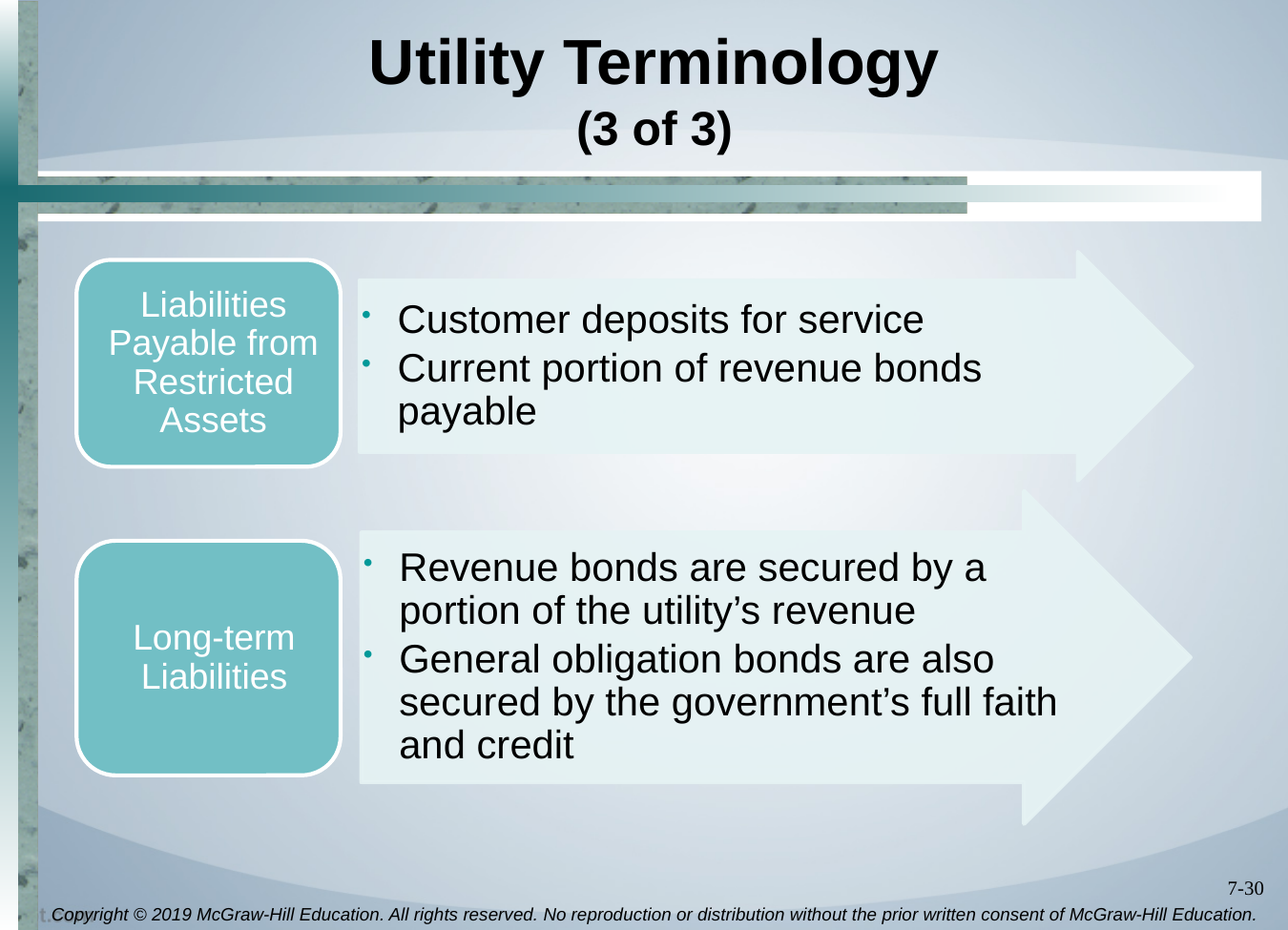

# Utility Terminology (3 of 3)
Customer deposits for service
Current portion of revenue bonds payable
Liabilities Payable from Restricted Assets
Revenue bonds are secured by a portion of the utility’s revenue
General obligation bonds are also secured by the government’s full faith and credit
Long-term Liabilities